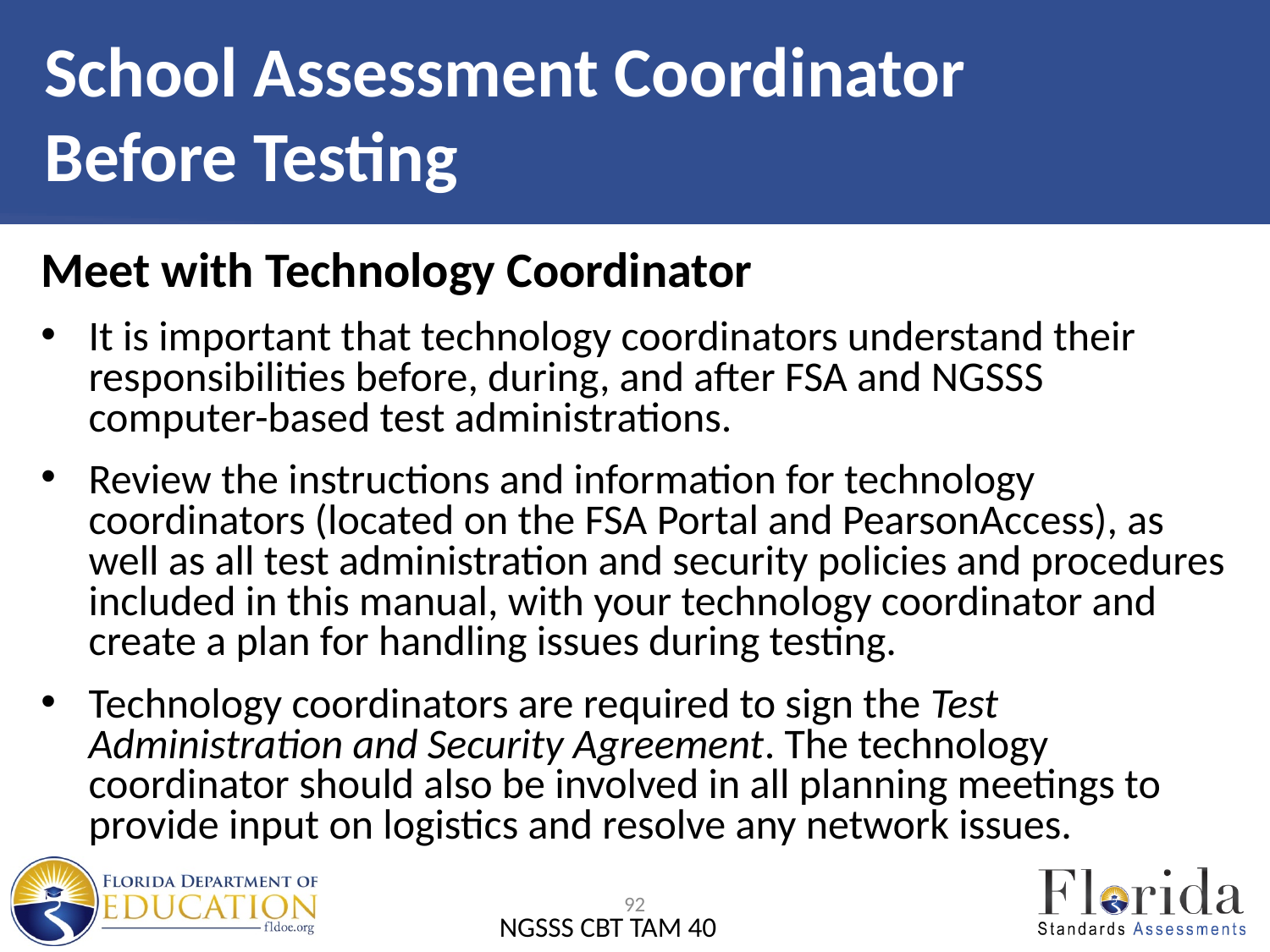

# School Assessment Coordinator Before Testing
Meet with Technology Coordinator
It is important that technology coordinators understand their responsibilities before, during, and after FSA and NGSSS computer-based test administrations.
Review the instructions and information for technology coordinators (located on the FSA Portal and PearsonAccess), as well as all test administration and security policies and procedures included in this manual, with your technology coordinator and create a plan for handling issues during testing.
Technology coordinators are required to sign the Test Administration and Security Agreement. The technology coordinator should also be involved in all planning meetings to provide input on logistics and resolve any network issues.

92
NGSSS CBT TAM 40